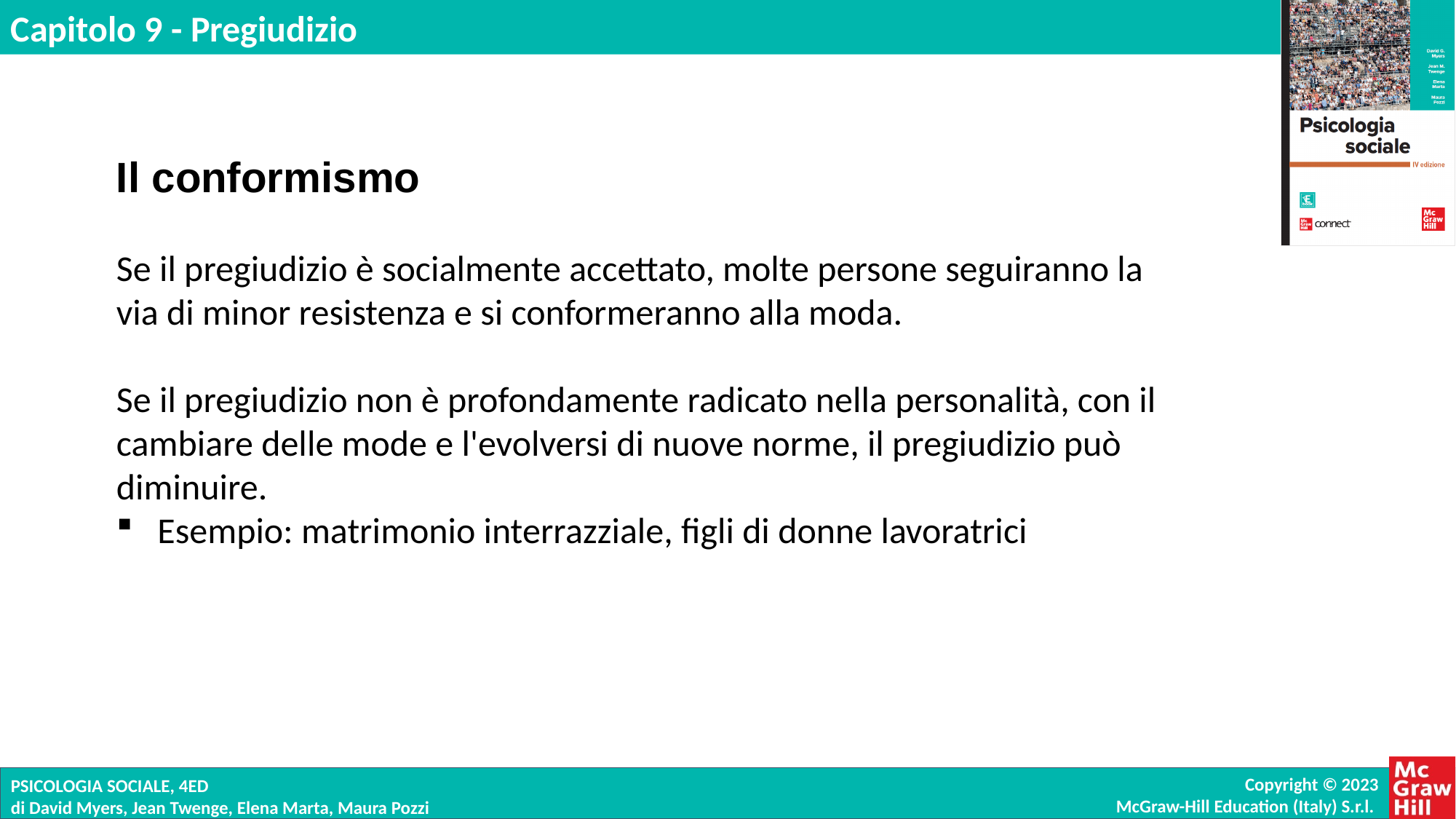

Il conformismo

Se il pregiudizio è socialmente accettato, molte persone seguiranno la via di minor resistenza e si conformeranno alla moda.
Se il pregiudizio non è profondamente radicato nella personalità, con il cambiare delle mode e l'evolversi di nuove norme, il pregiudizio può diminuire.
Esempio: matrimonio interrazziale, figli di donne lavoratrici